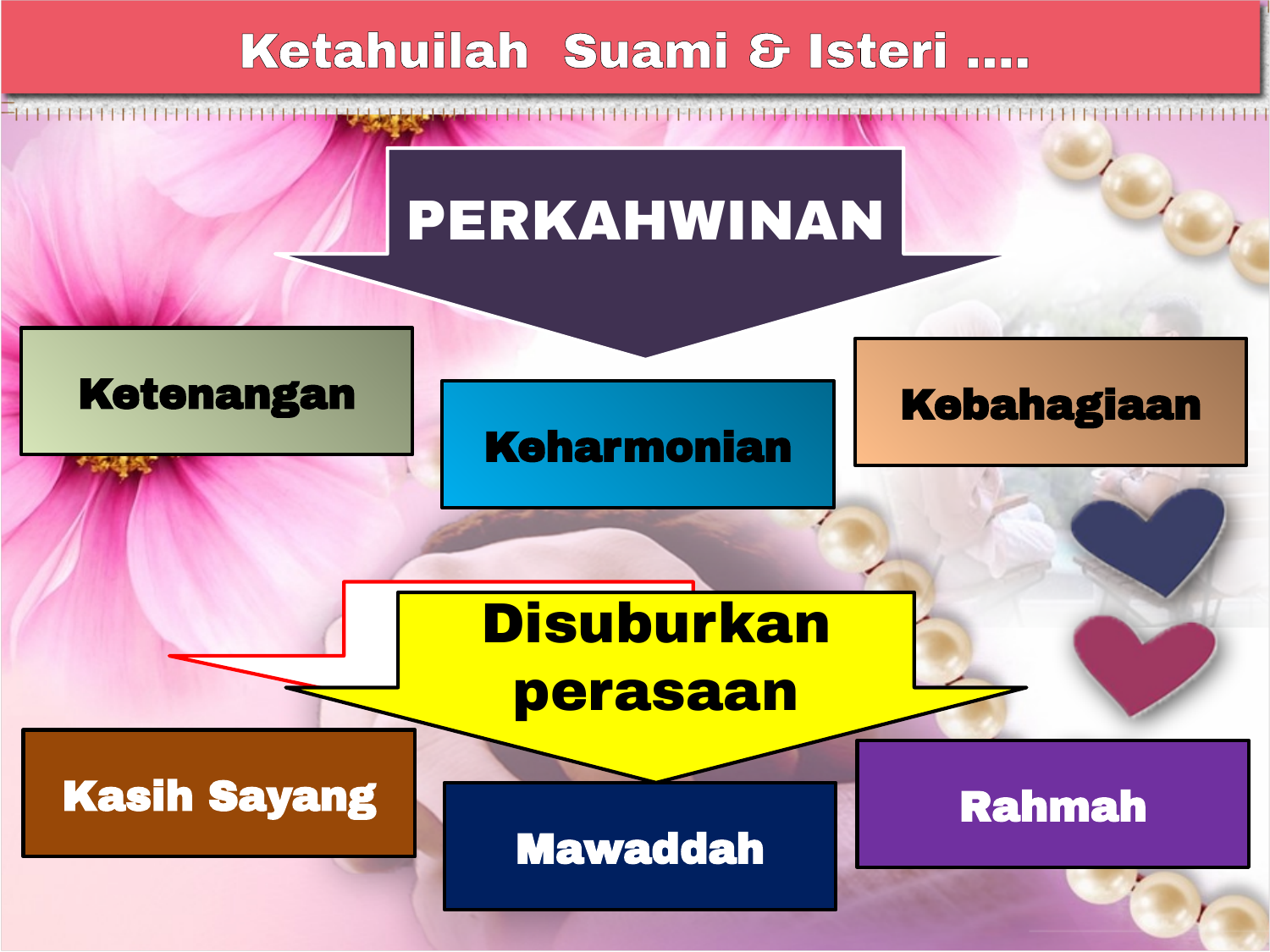

Ketahuilah  Suami & Isteri ….
PERKAHWINAN
Ketenangan
Kebahagiaan
Keharmonian

Disuburkan perasaan
Kasih Sayang
Rahmah
Mawaddah